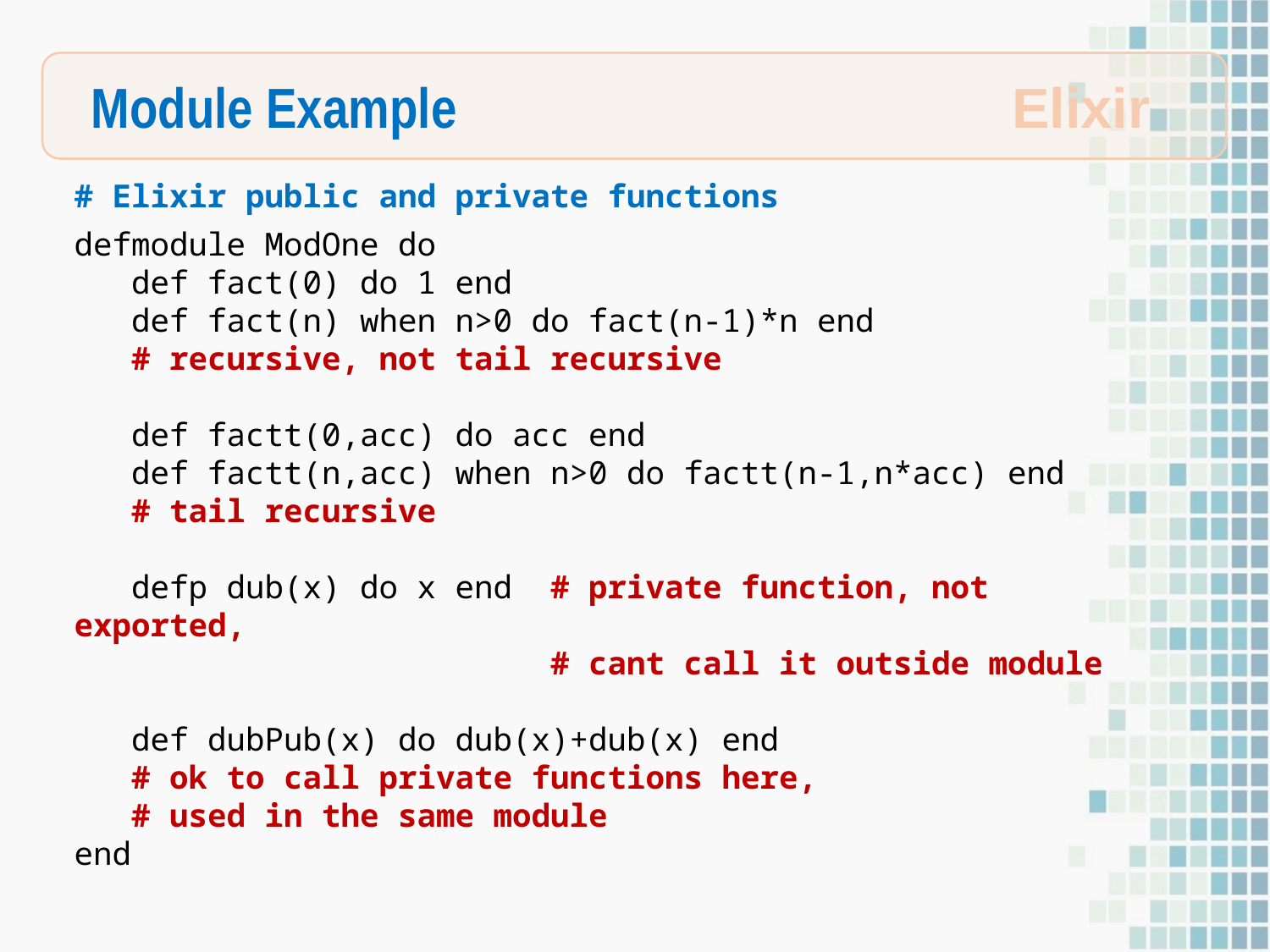

Module Example
Elixir
# Elixir public and private functions
defmodule ModOne do
   def fact(0) do 1 end
   def fact(n) when n>0 do fact(n-1)*n end
   # recursive, not tail recursive

   def factt(0,acc) do acc end
   def factt(n,acc) when n>0 do factt(n-1,n*acc) end
   # tail recursive

   defp dub(x) do x end  # private function, not exported,
                         # cant call it outside module

   def dubPub(x) do dub(x)+dub(x) end
   # ok to call private functions here,
   # used in the same module
end